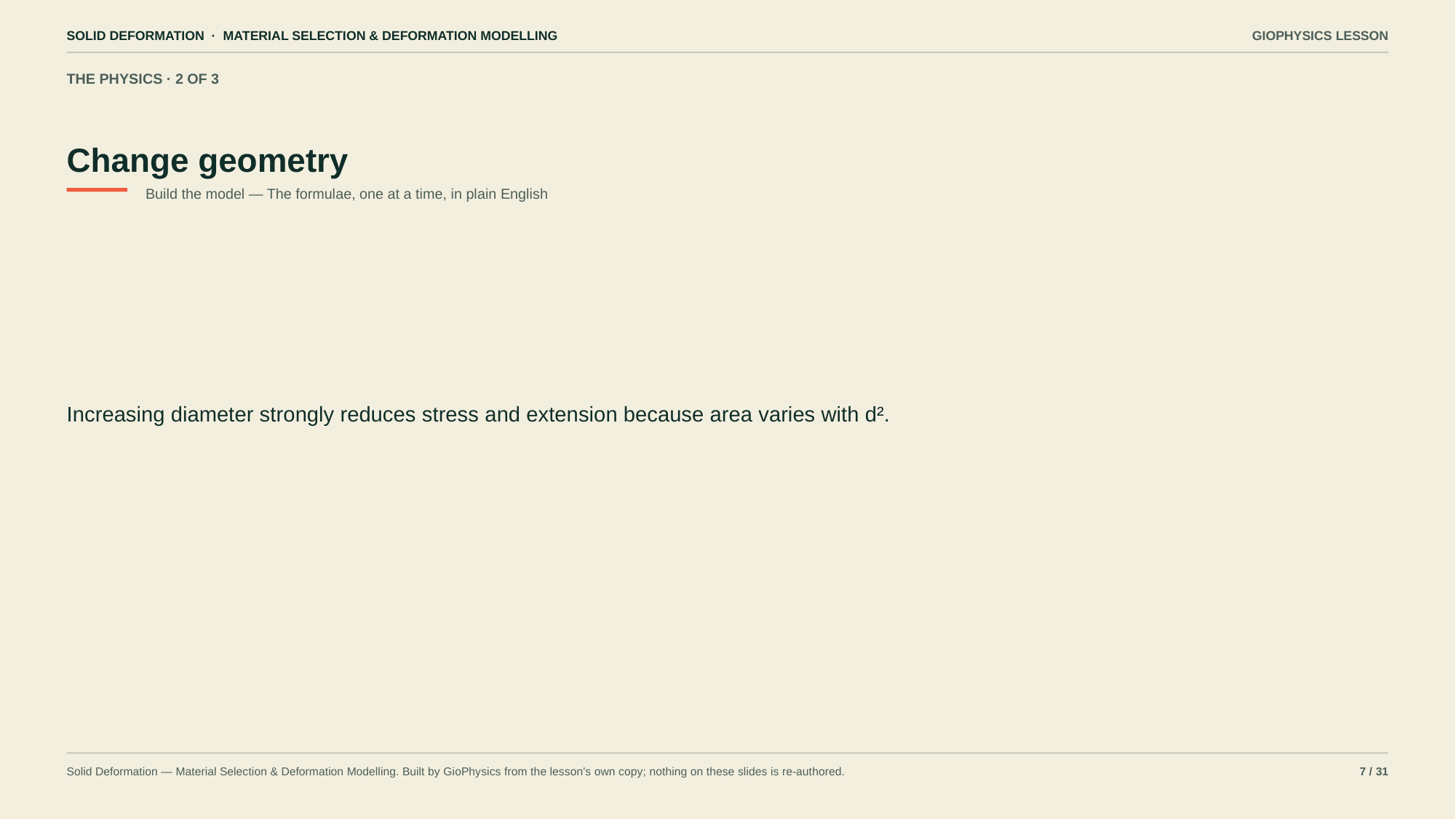

SOLID DEFORMATION  ·  MATERIAL SELECTION & DEFORMATION MODELLING
GIOPHYSICS LESSON

THE PHYSICS · 2 OF 3
Change geometry
Build the model — The formulae, one at a time, in plain English

Increasing diameter strongly reduces stress and extension because area varies with d².

Solid Deformation — Material Selection & Deformation Modelling. Built by GioPhysics from the lesson's own copy; nothing on these slides is re-authored.
7 / 31